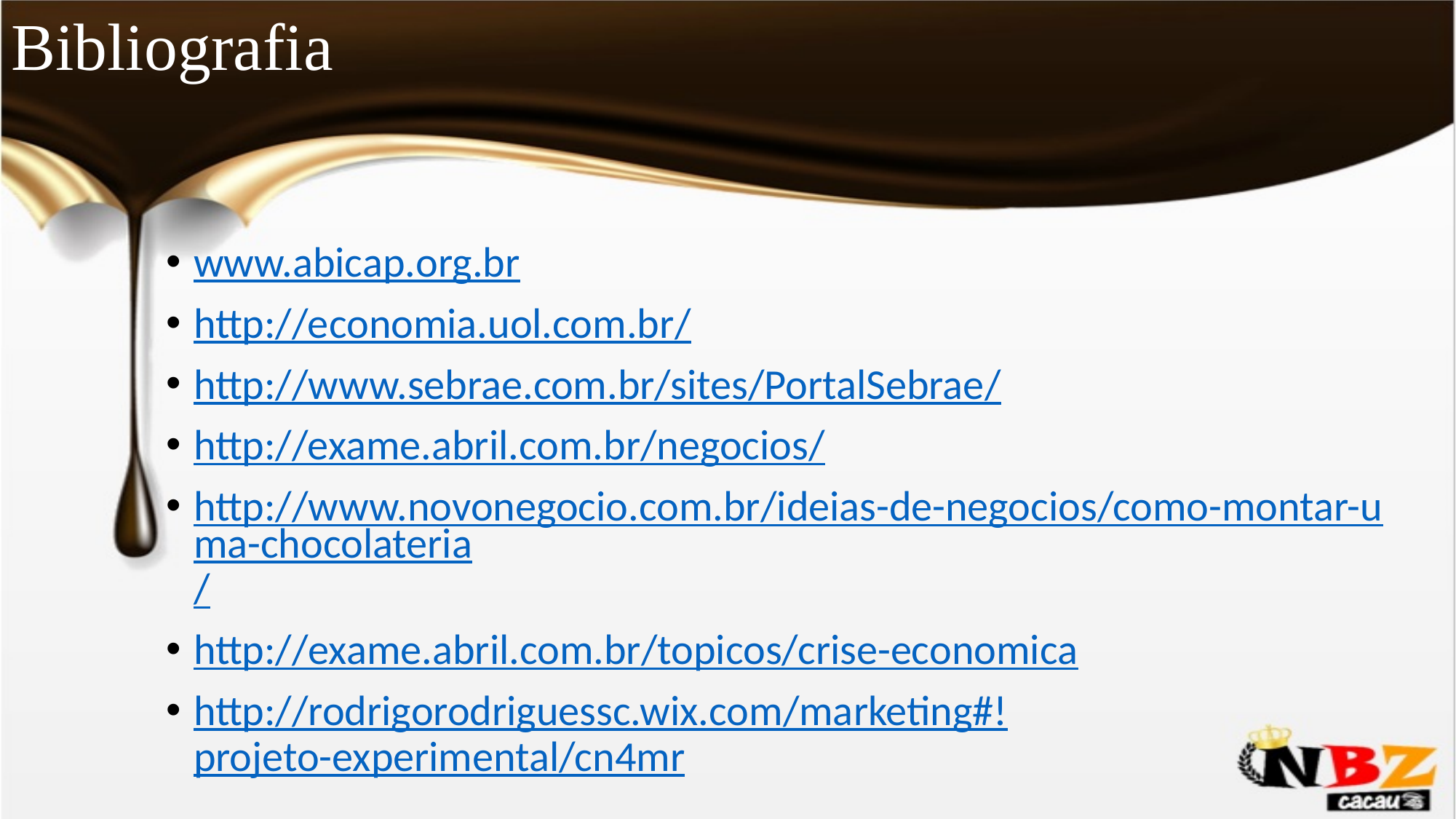

# Bibliografia
www.abicap.org.br
http://economia.uol.com.br/
http://www.sebrae.com.br/sites/PortalSebrae/
http://exame.abril.com.br/negocios/
http://www.novonegocio.com.br/ideias-de-negocios/como-montar-uma-chocolateria/
http://exame.abril.com.br/topicos/crise-economica
http://rodrigorodriguessc.wix.com/marketing#!projeto-experimental/cn4mr